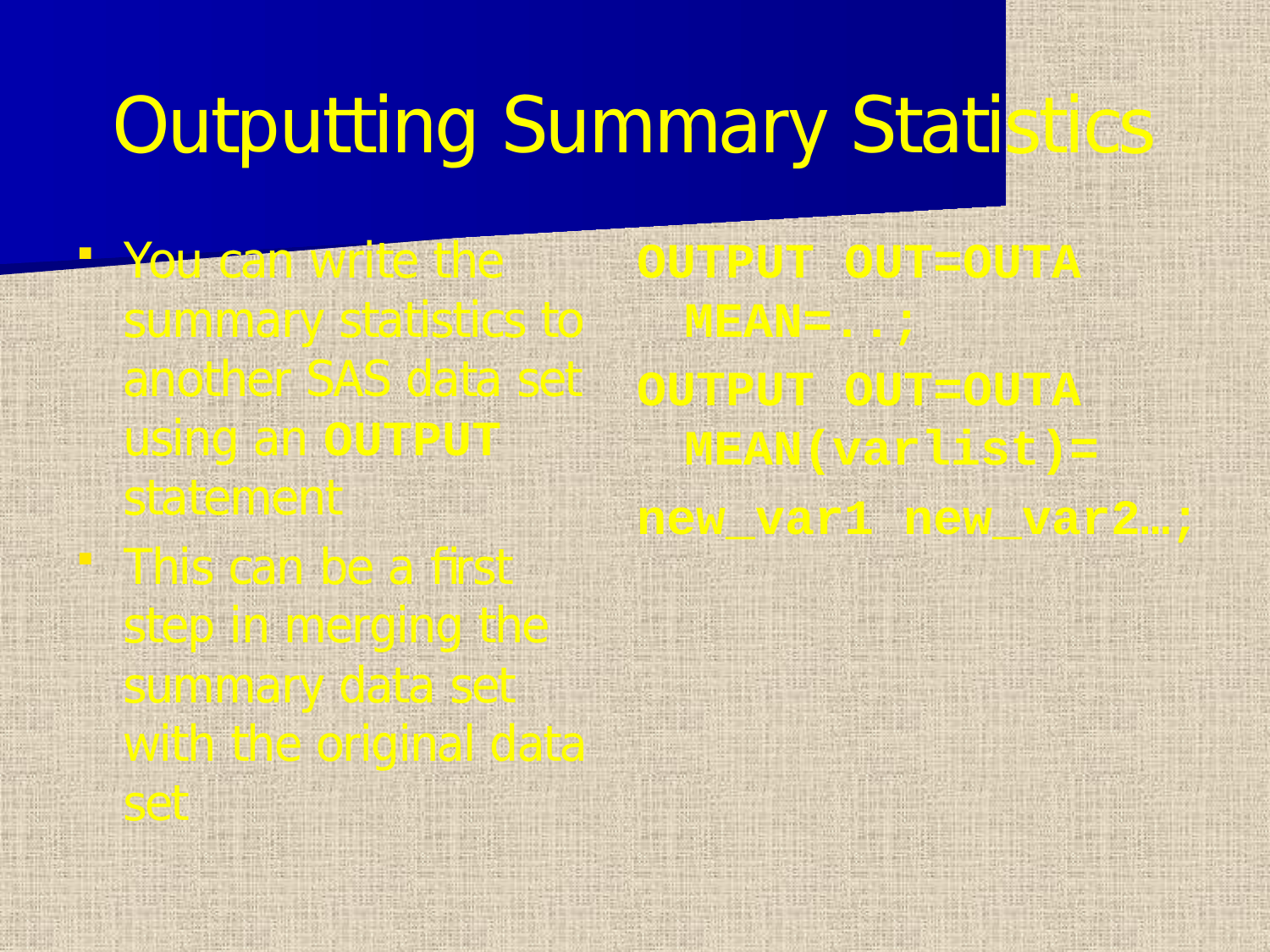

Outputting Summary Statistics
You can write the summary statistics to another SAS data set using an OUTPUT statement
This can be a first step in merging the summary data set with the original data set
OUTPUT OUT=OUTA MEAN=..;
OUTPUT OUT=OUTA MEAN(varlist)=
new_var1 new_var2…;